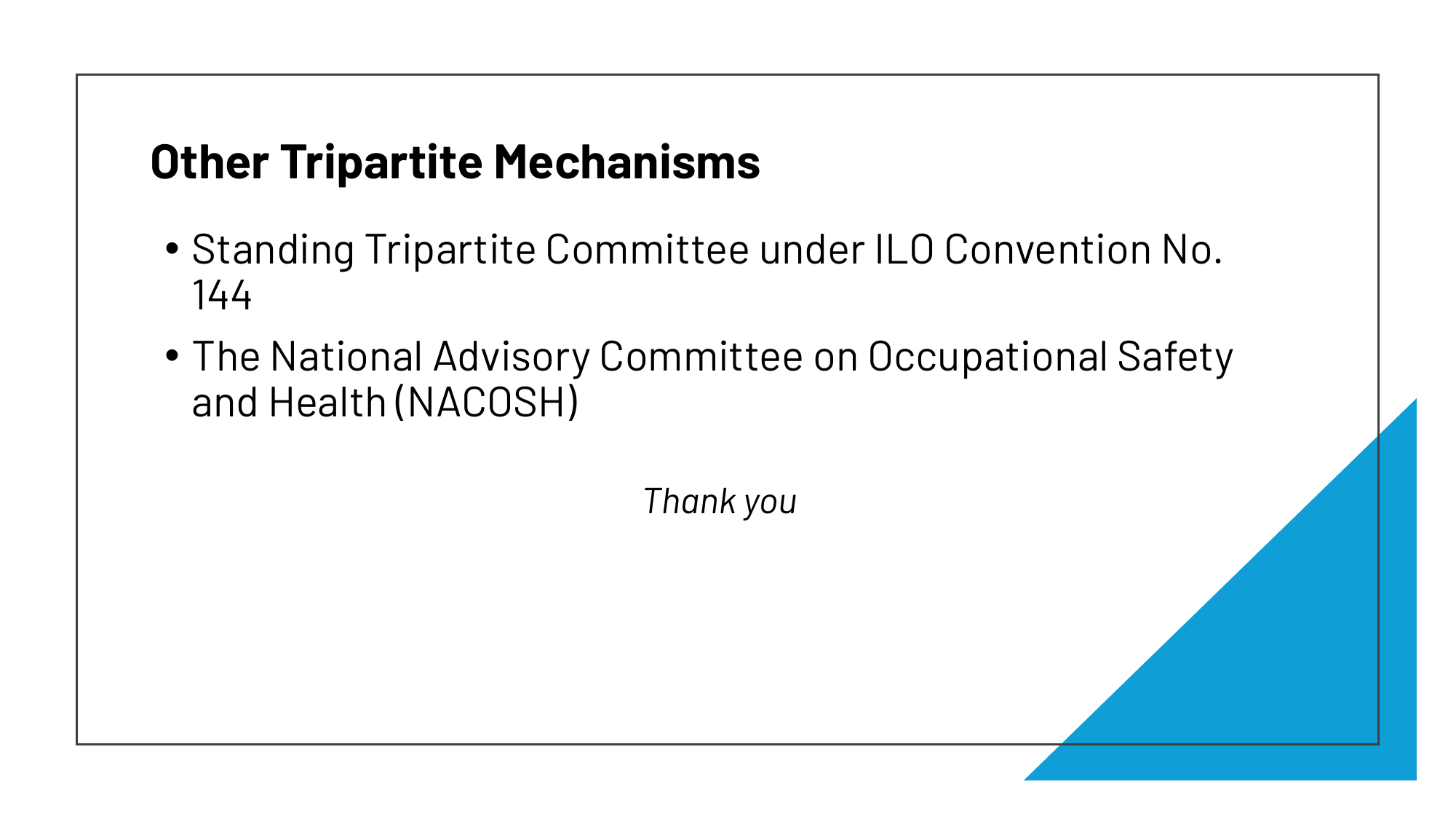

# Other Tripartite Mechanisms
Standing Tripartite Committee under ILO Convention No. 144
The National Advisory Committee on Occupational Safety and Health (NACOSH)

Thank you